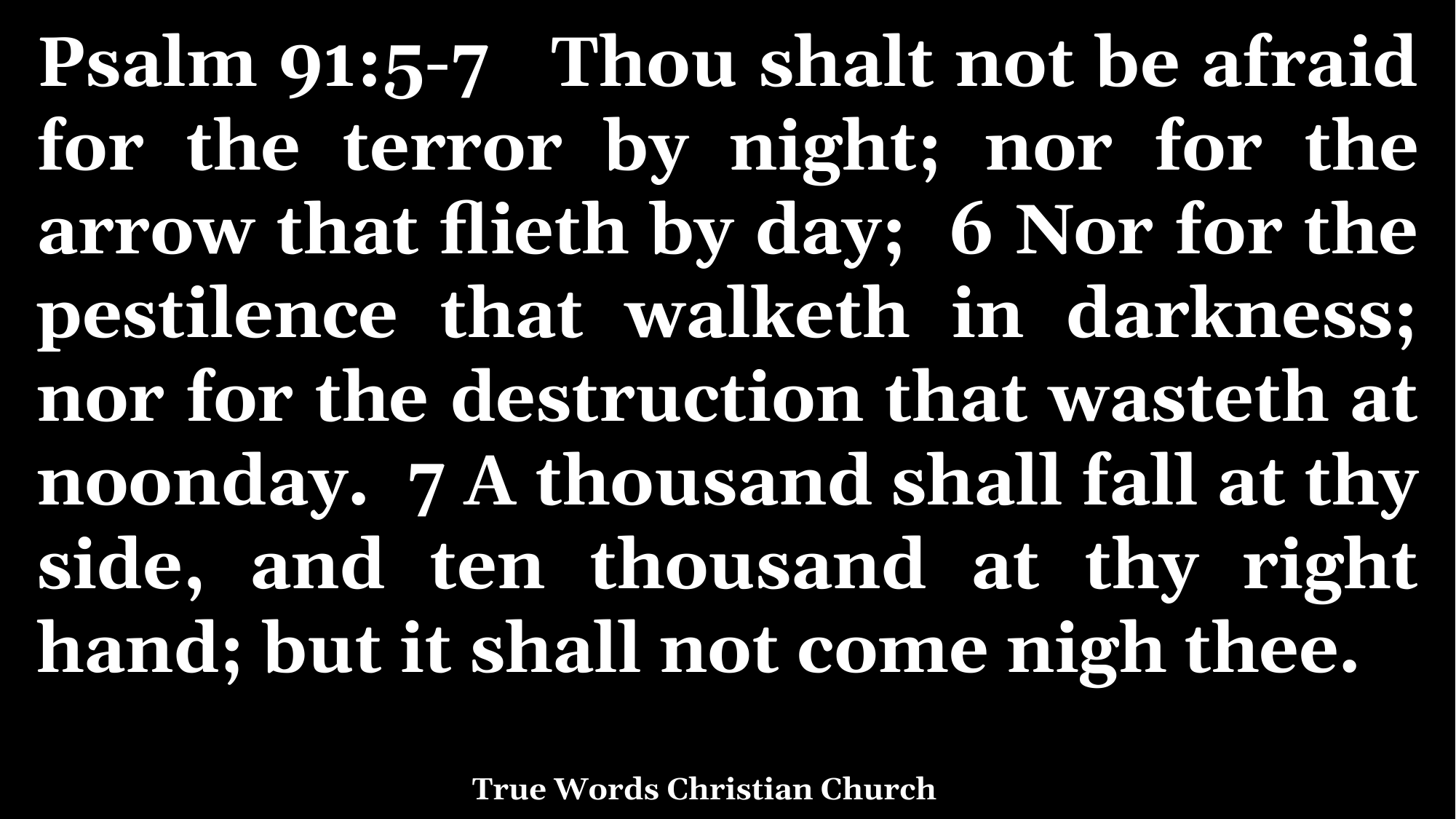

Psalm 91:5-7   Thou shalt not be afraid for the terror by night; nor for the arrow that flieth by day;  6 Nor for the pestilence that walketh in darkness; nor for the destruction that wasteth at noonday.  7 A thousand shall fall at thy side, and ten thousand at thy right hand; but it shall not come nigh thee.
True Words Christian Church